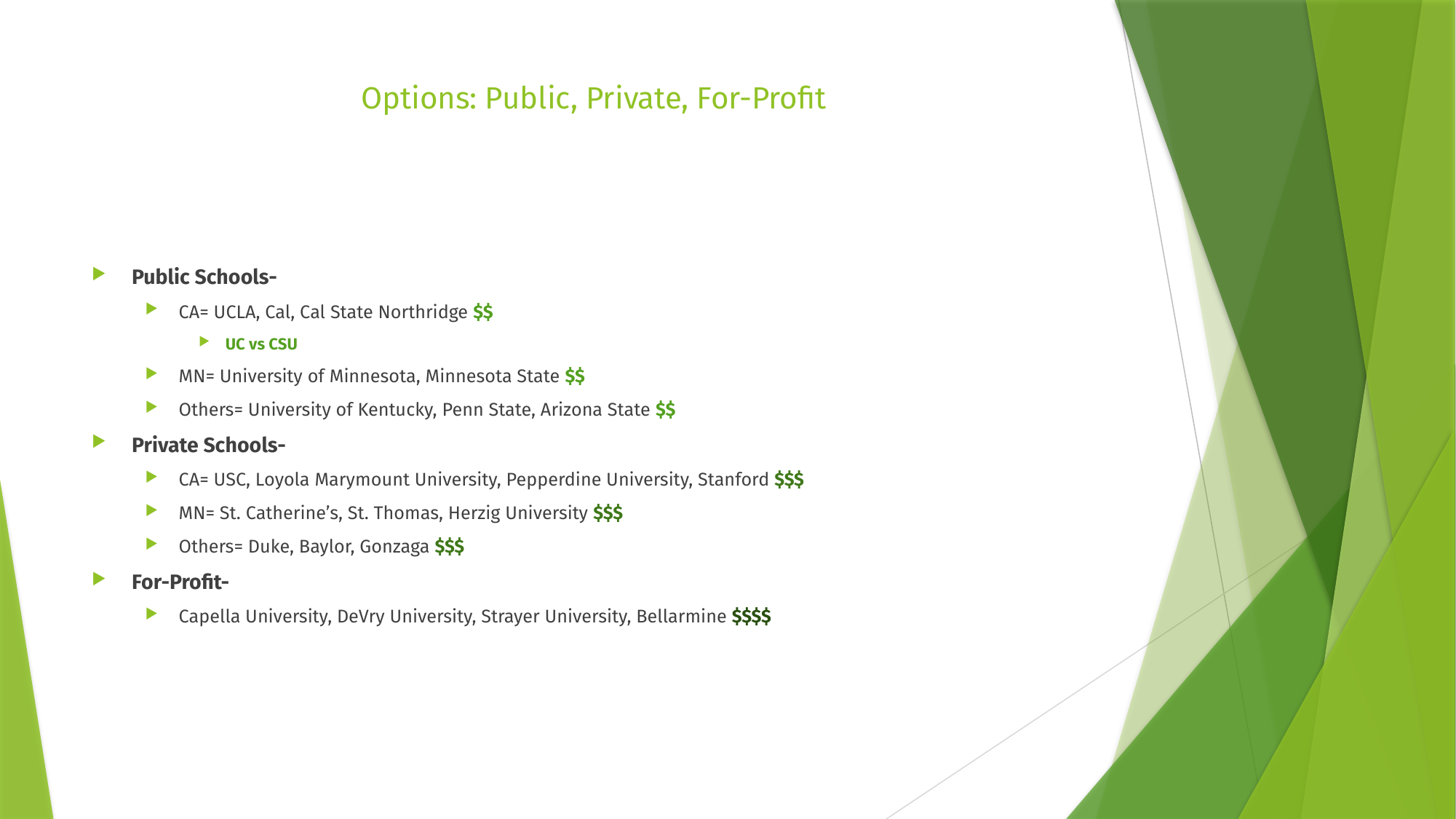

# Options: Public, Private, For-Profit
Public Schools-
CA= UCLA, Cal, Cal State Northridge $$
UC vs CSU
MN= University of Minnesota, Minnesota State $$
Others= University of Kentucky, Penn State, Arizona State $$
Private Schools-
CA= USC, Loyola Marymount University, Pepperdine University, Stanford $$$
MN= St. Catherine’s, St. Thomas, Herzig University $$$
Others= Duke, Baylor, Gonzaga $$$
For-Profit-
Capella University, DeVry University, Strayer University, Bellarmine $$$$